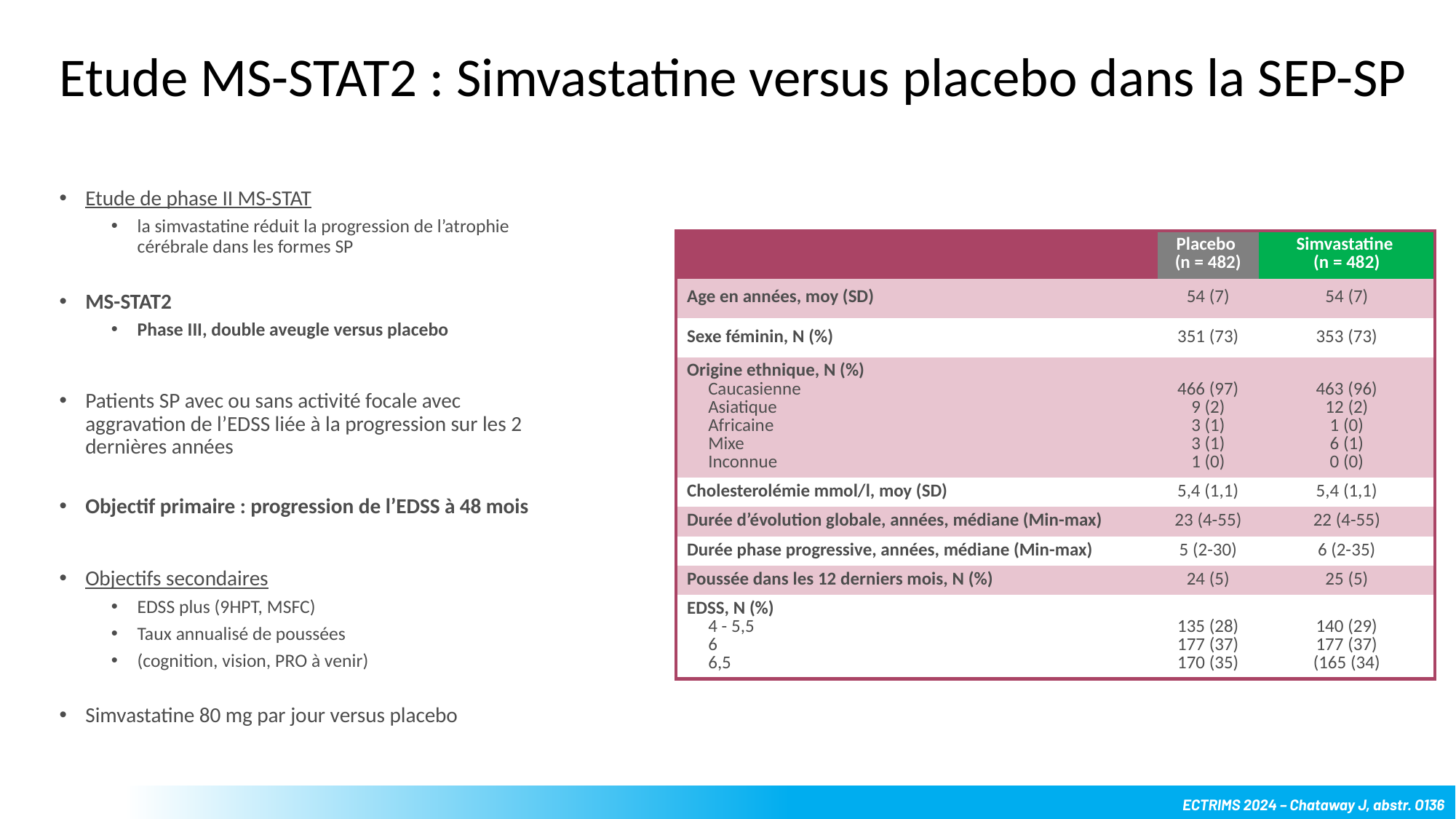

# Etude MS-STAT2 : Simvastatine versus placebo dans la SEP-SP
Etude de phase II MS-STAT
la simvastatine réduit la progression de l’atrophie cérébrale dans les formes SP
MS-STAT2
Phase III, double aveugle versus placebo

Patients SP avec ou sans activité focale avec aggravation de l’EDSS liée à la progression sur les 2 dernières années
Objectif primaire : progression de l’EDSS à 48 mois

Objectifs secondaires
EDSS plus (9HPT, MSFC)
Taux annualisé de poussées
(cognition, vision, PRO à venir)
Simvastatine 80 mg par jour versus placebo

|  | Placebo (n = 482) | Simvastatine (n = 482) |
| --- | --- | --- |
| Age en années, moy (SD) | 54 (7) | 54 (7) |
| Sexe féminin, N (%) | 351 (73) | 353 (73) |
| Origine ethnique, N (%) Caucasienne Asiatique Africaine Mixe Inconnue | 466 (97) 9 (2) 3 (1) 3 (1) 1 (0) | 463 (96) 12 (2) 1 (0) 6 (1) 0 (0) |
| Cholesterolémie mmol/l, moy (SD) | 5,4 (1,1) | 5,4 (1,1) |
| Durée d’évolution globale, années, médiane (Min-max) | 23 (4-55) | 22 (4-55) |
| Durée phase progressive, années, médiane (Min-max) | 5 (2-30) | 6 (2-35) |
| Poussée dans les 12 derniers mois, N (%) | 24 (5) | 25 (5) |
| EDSS, N (%) 4 - 5,5 6 6,5 | 135 (28) 177 (37) 170 (35) | 140 (29) 177 (37) (165 (34) |
ECTRIMS 2024 – Chataway J, abstr. O136